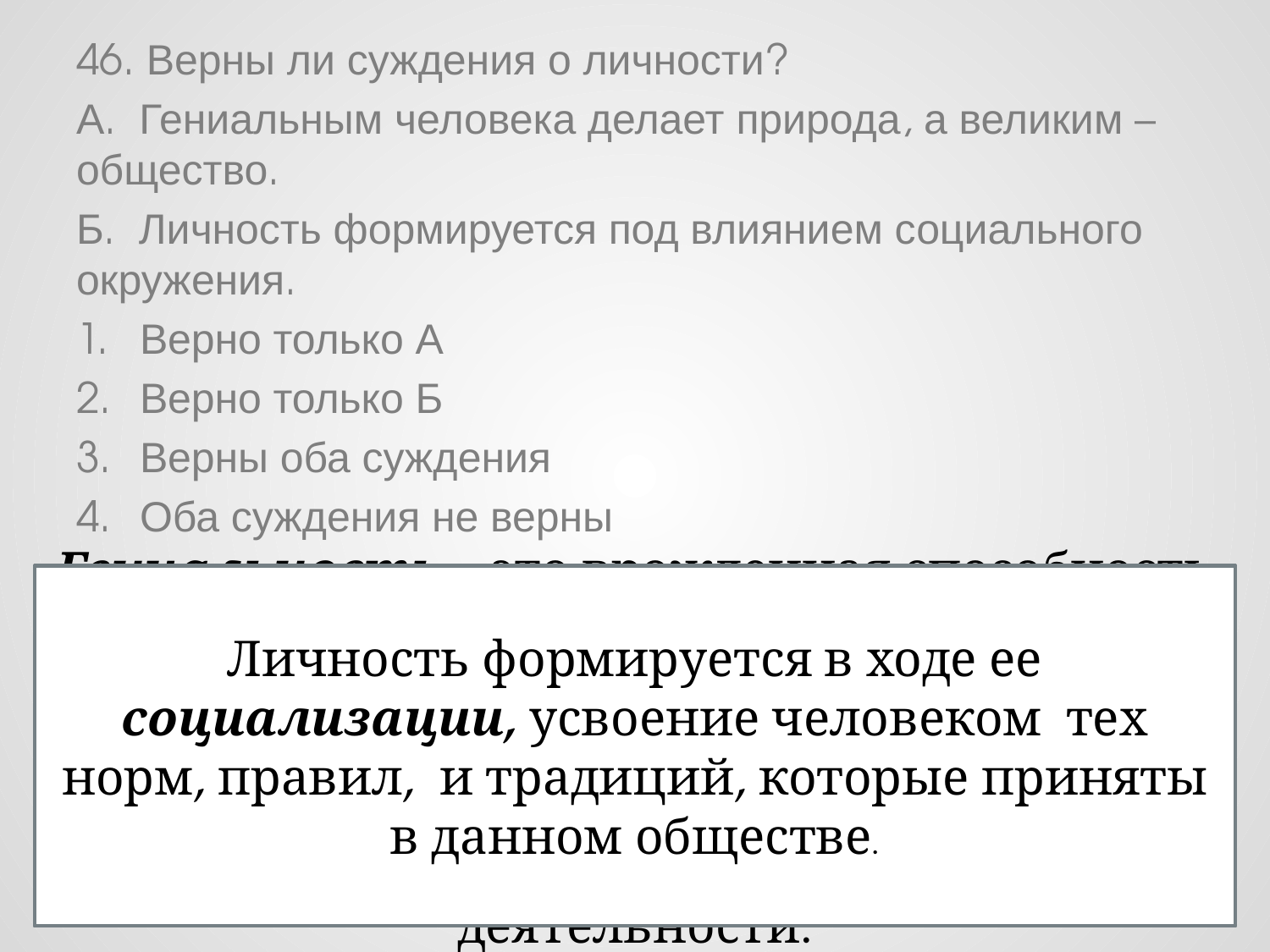

46. Верны ли суждения о личности?
А.  Гениальным человека делает природа, а великим – общество.
Б.  Личность формируется под влиянием социального окружения.
Верно только А
Верно только Б
Верны оба суждения
Оба суждения не верны

Гениальность – это врожденная способность человека к более продуктивной  деятельности в той или иной области.
Термин «гений» употребляется  как  как для обозначения способности человека к творчеству, так и для оценки результатов его деятельности.
Личность формируется в ходе ее социализации, усвоение человеком  тех норм, правил,  и традиций, которые приняты в данном обществе.